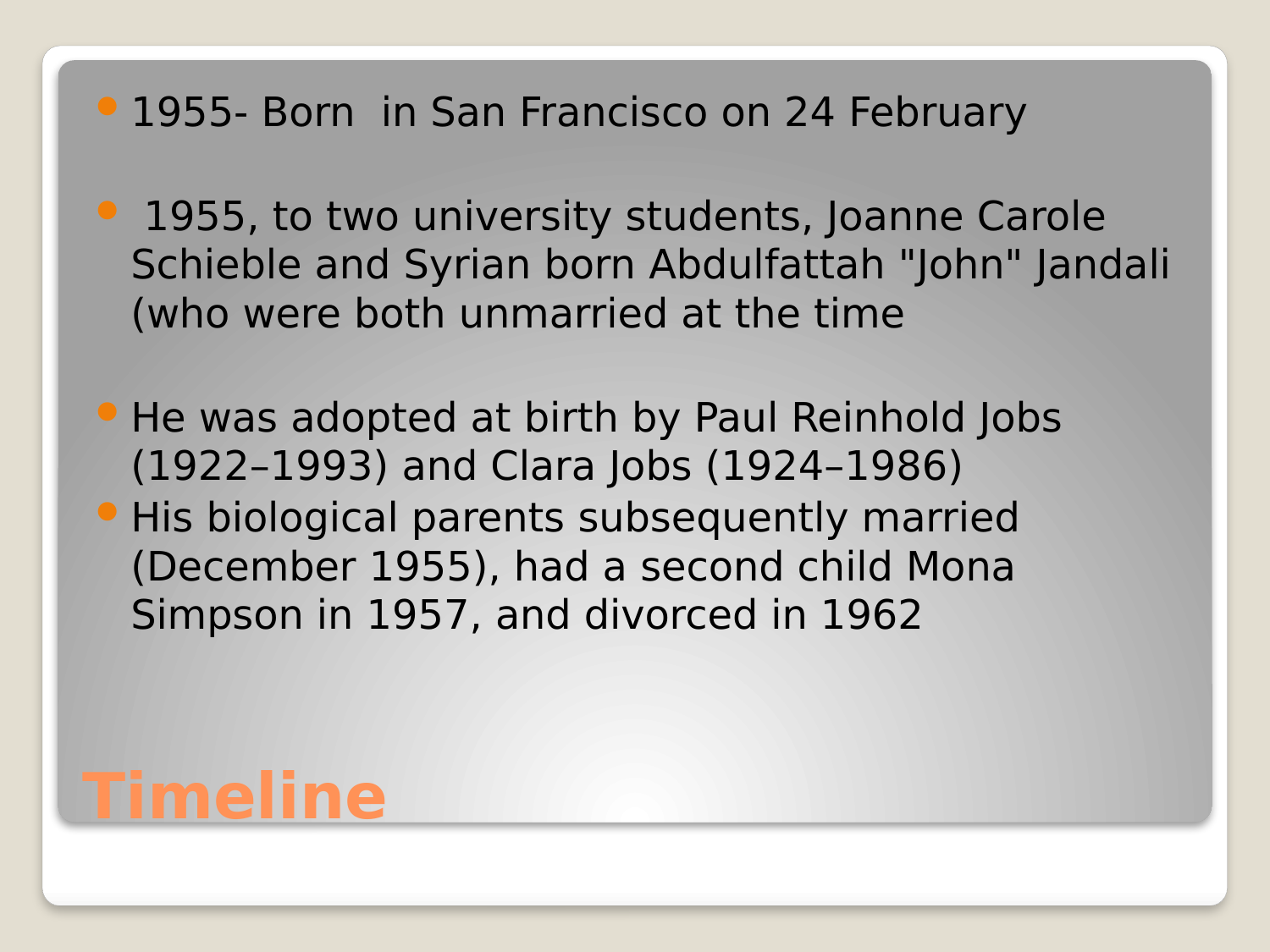

1955- Born  in San Francisco on 24 February

 1955, to two university students, Joanne Carole Schieble and Syrian born Abdulfattah "John" Jandali (who were both unmarried at the time

He was adopted at birth by Paul Reinhold Jobs (1922–1993) and Clara Jobs (1924–1986)
His biological parents subsequently married (December 1955), had a second child Mona Simpson in 1957, and divorced in 1962

# Timeline